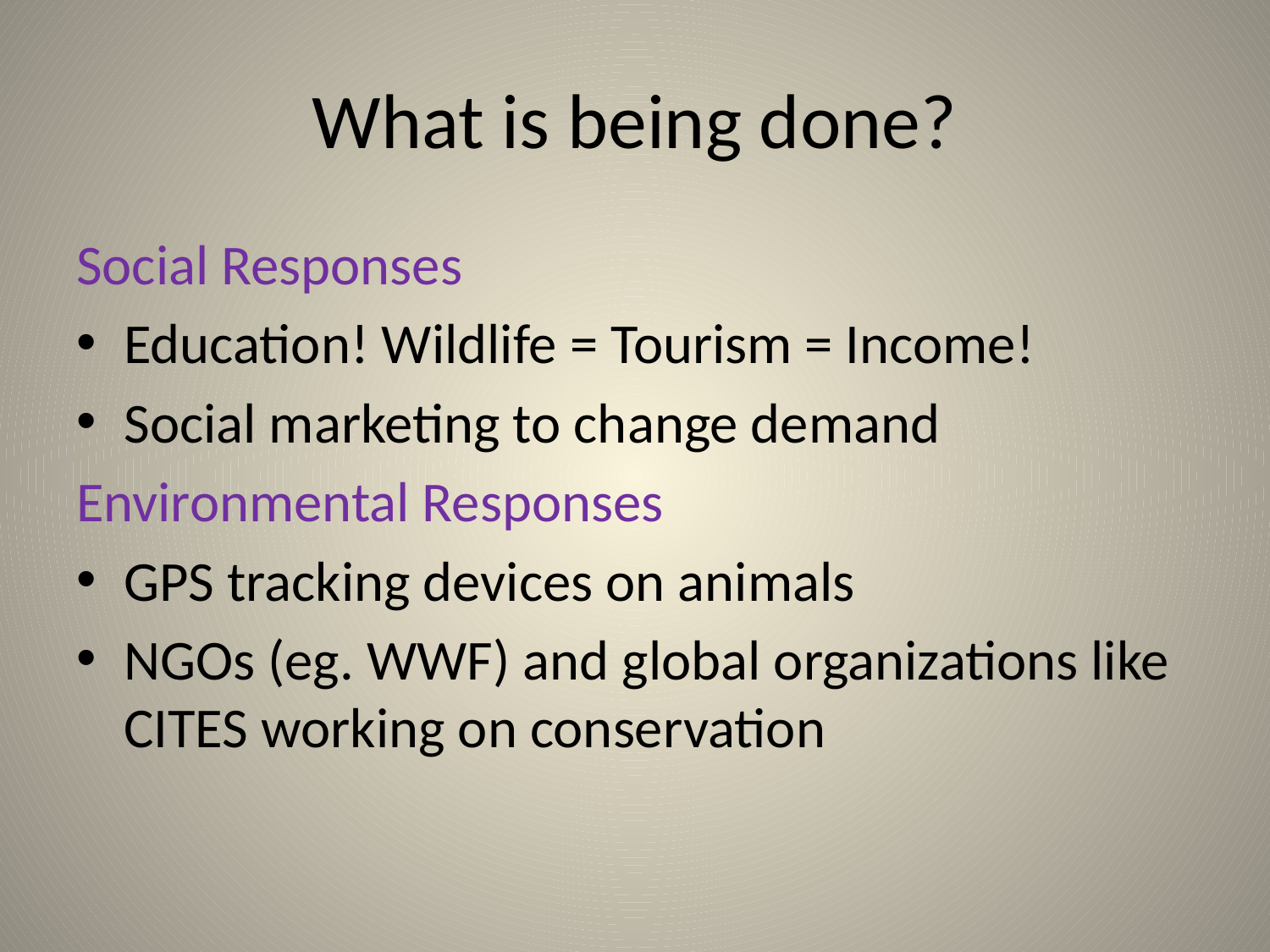

# What is being done?
Social Responses
Education! Wildlife = Tourism = Income!
Social marketing to change demand
Environmental Responses
GPS tracking devices on animals
NGOs (eg. WWF) and global organizations like CITES working on conservation